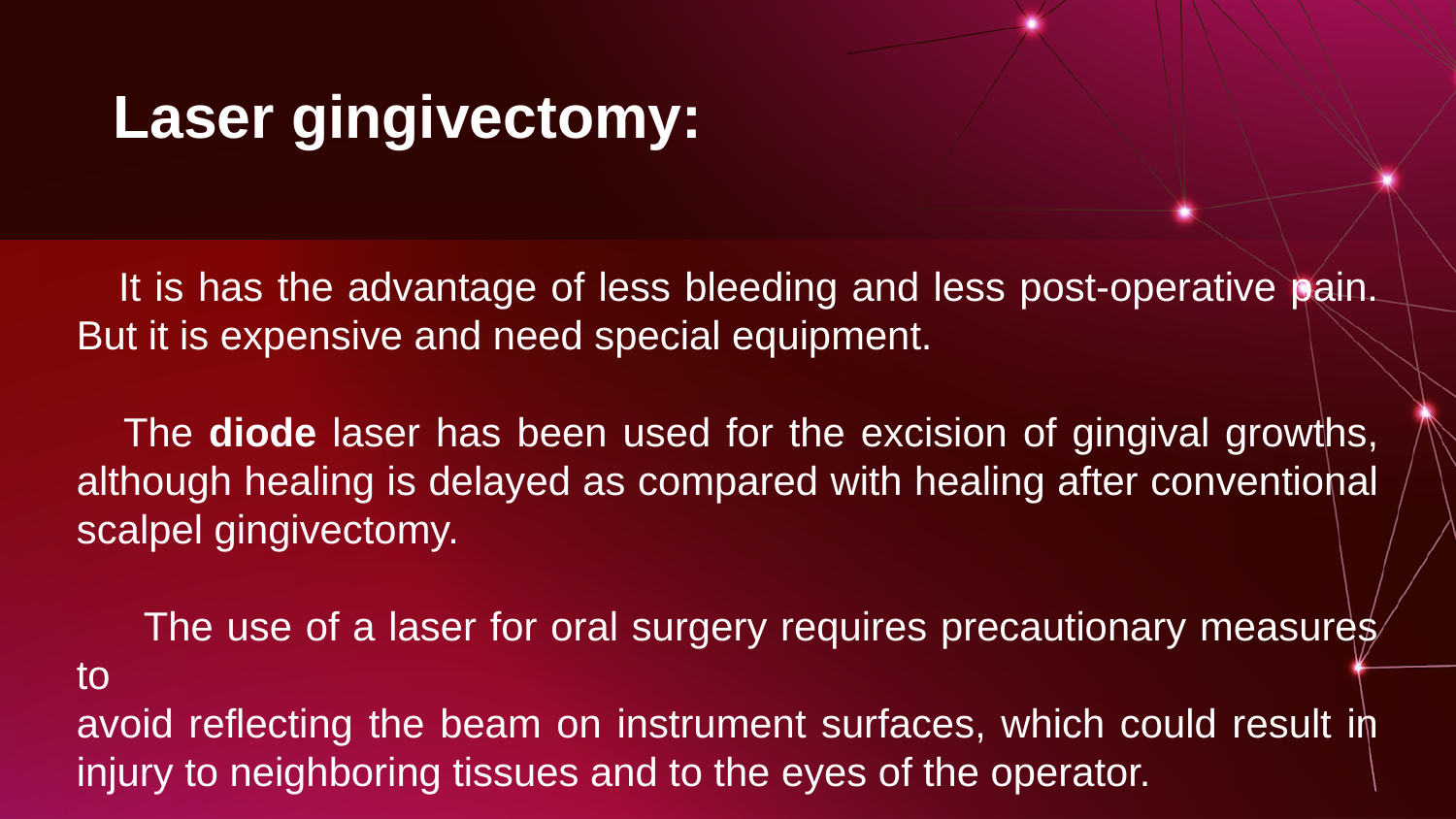

Laser gingivectomy:
   It is has the advantage of less bleeding and less post-operative pain. But it is expensive and need special equipment.

   The diode laser has been used for the excision of gingival growths, although healing is delayed as compared with healing after conventional scalpel gingivectomy.

     The use of a laser for oral surgery requires precautionary measures to
avoid reflecting the beam on instrument surfaces, which could result in injury to neighboring tissues and to the eyes of the operator.